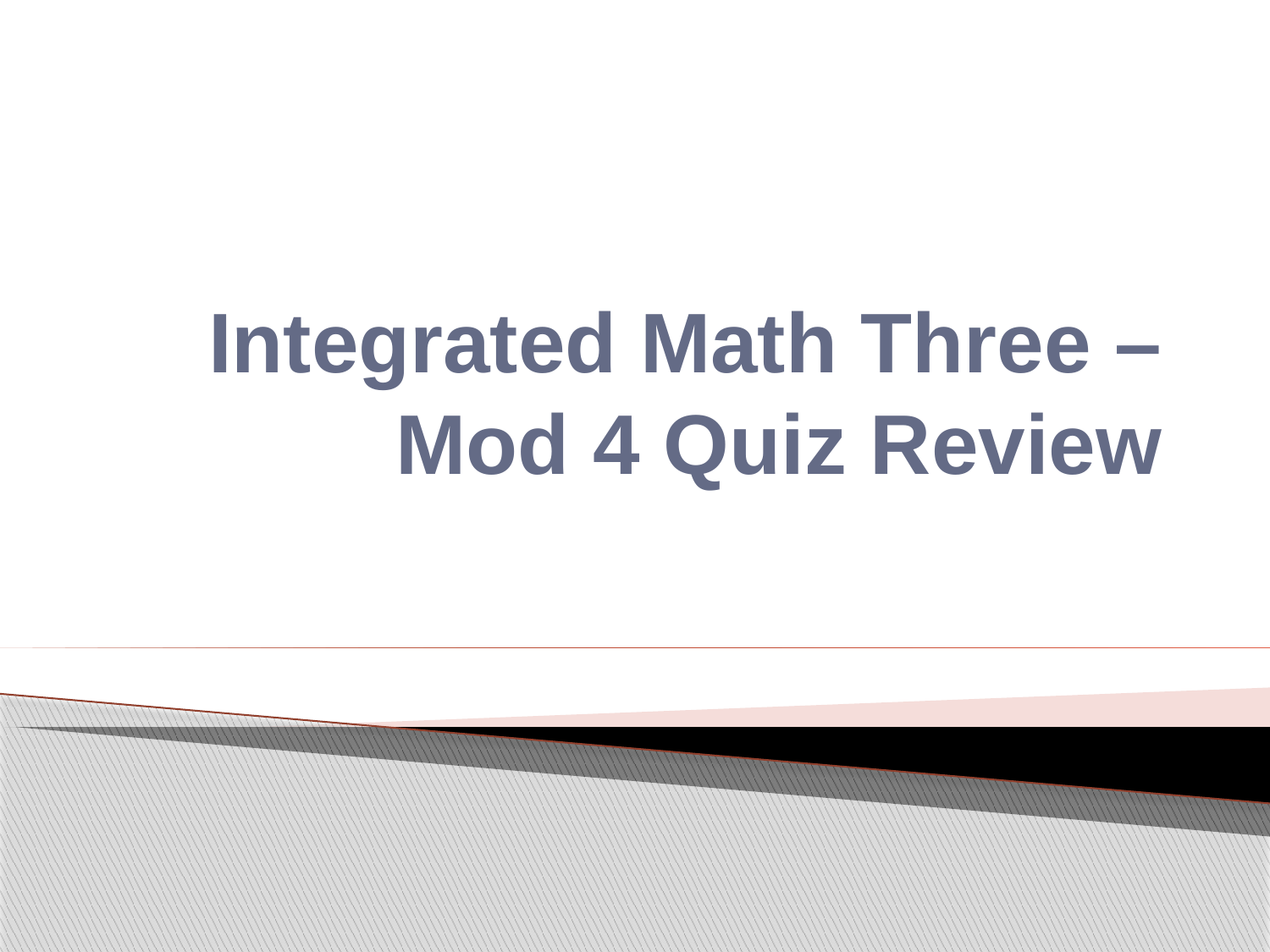

# Integrated Math Three – Mod 4 Quiz Review